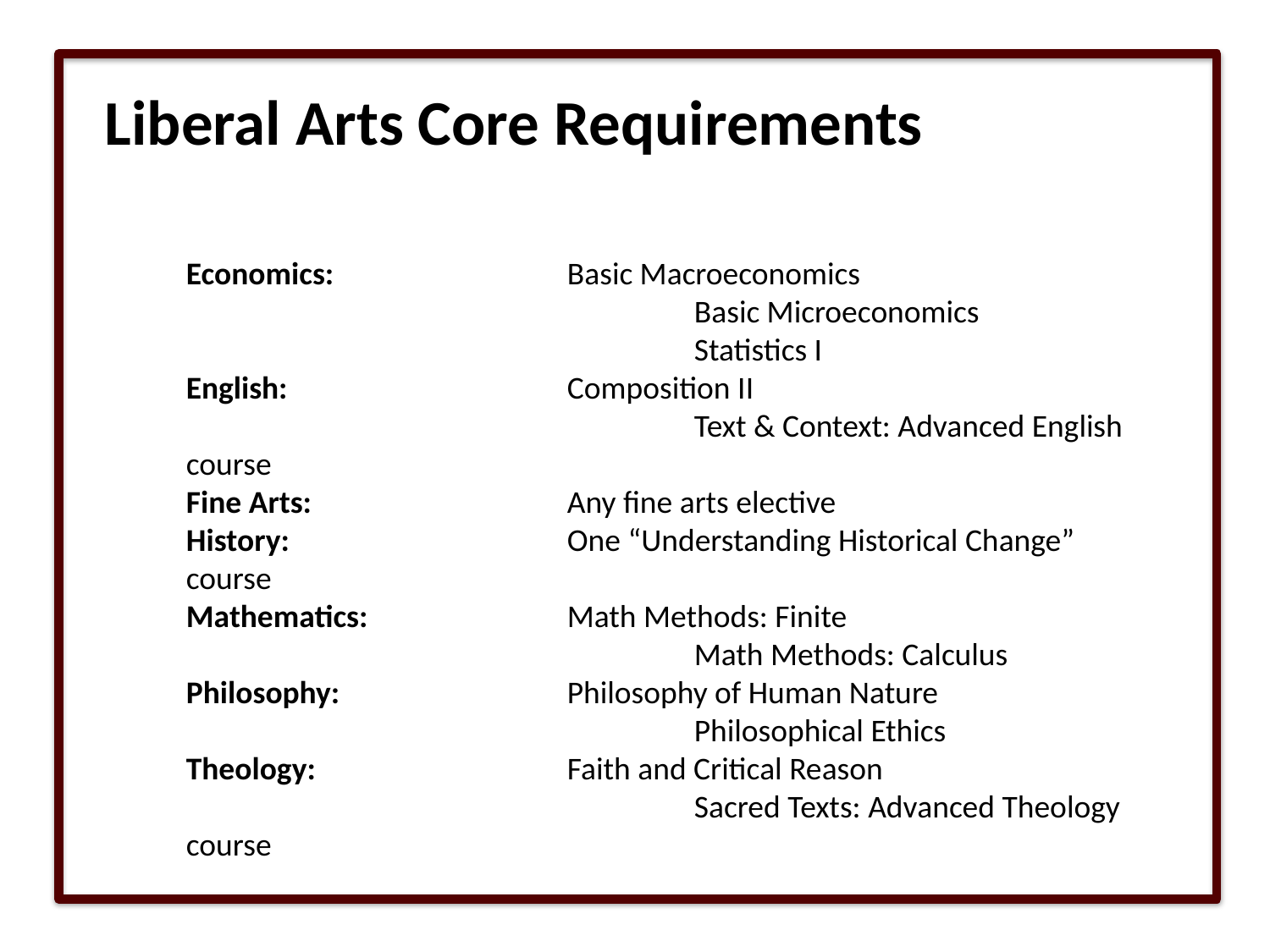

# Liberal Arts Core Requirements
Economics: 		Basic Macroeconomics
				Basic Microeconomics
				Statistics I
English: 			Composition II
				Text & Context: Advanced English course
Fine Arts:			Any fine arts elective
History: 			One “Understanding Historical Change” course
Mathematics:		Math Methods: Finite
				Math Methods: Calculus
Philosophy: 		Philosophy of Human Nature
				Philosophical Ethics
Theology: 		Faith and Critical Reason
				Sacred Texts: Advanced Theology course